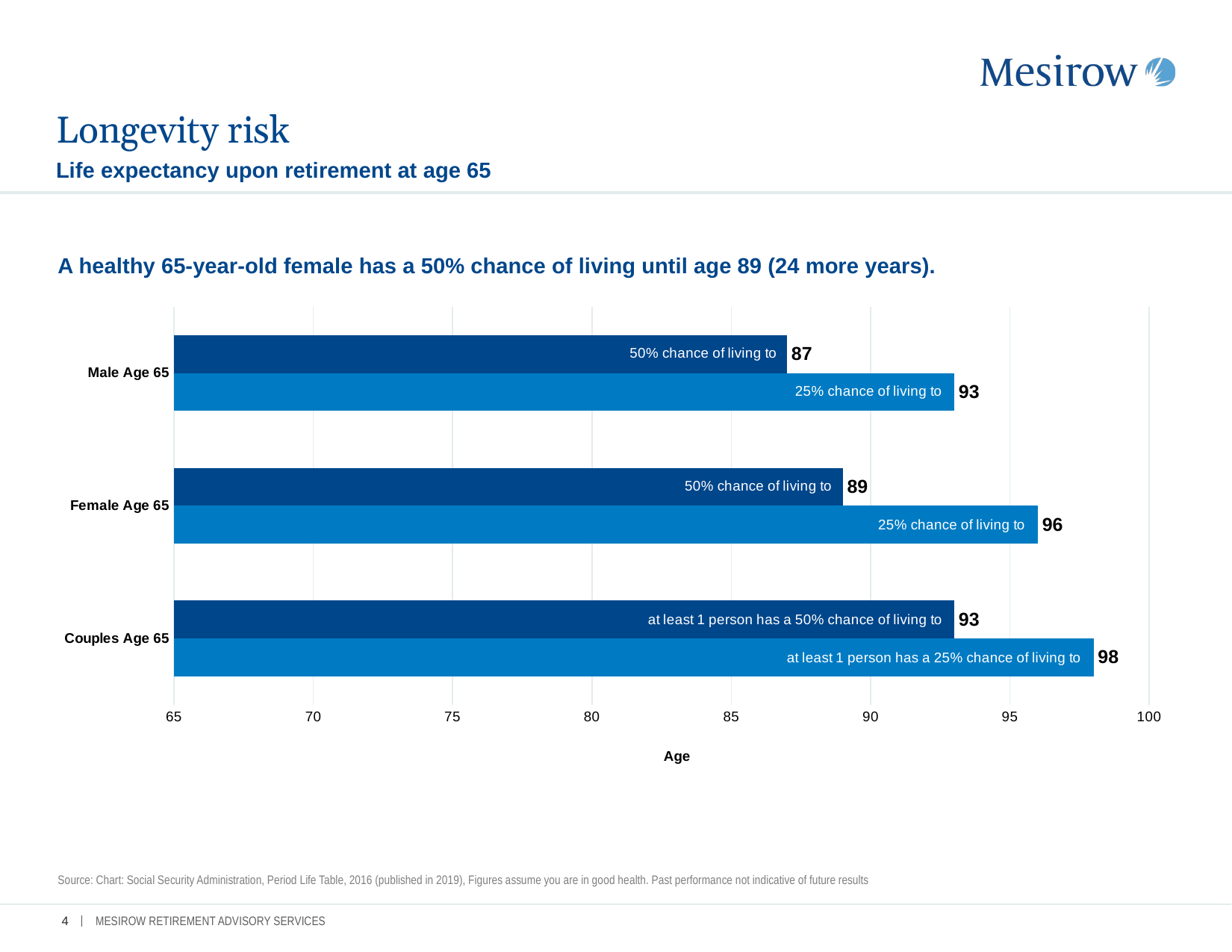

# Longevity risk
Life expectancy upon retirement at age 65
A healthy 65-year-old female has a 50% chance of living until age 89 (24 more years).

### Chart

| Category | 25% Chance of Living to | 50% Chance of Living to |
|---|---|---|
| Couples Age 65 | 98.0 | 93.0 |
| Female Age 65 | 96.0 | 89.0 |
| Male Age 65 | 93.0 | 87.0 |
Source: Chart: Social Security Administration, Period Life Table, 2016 (published in 2019), Figures assume you are in good health. Past performance not indicative of future results
4